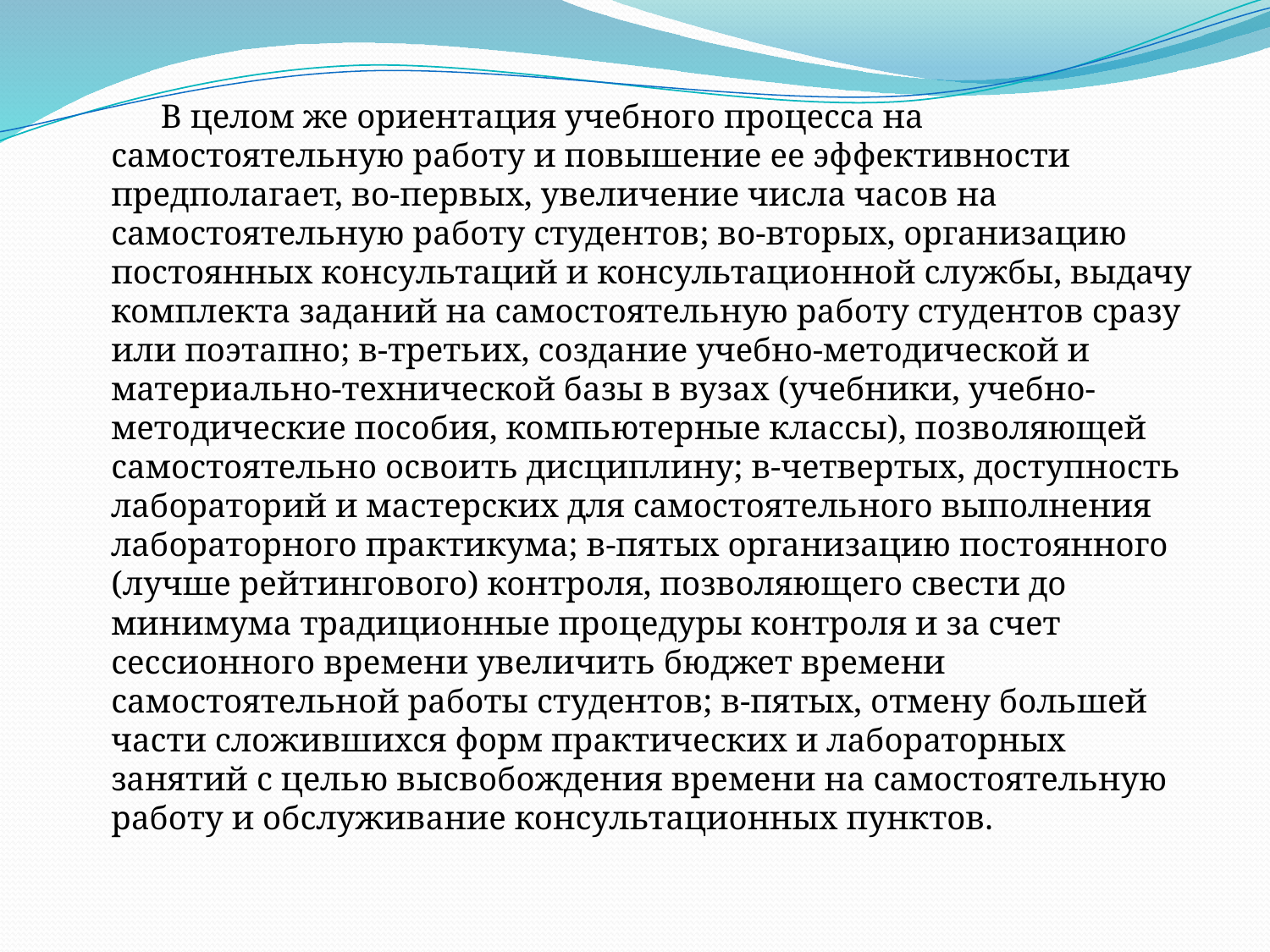

В целом же ориентация учебного процесса на самостоятельную работу и повышение ее эффективности предполагает, во-первых, увеличение числа часов на самостоятельную работу студентов; во-вторых, организацию постоянных консультаций и консультационной службы, выдачу комплекта заданий на самостоятельную работу студентов сразу или поэтапно; в-третьих, создание учебно-методической и материально-технической базы в вузах (учебники, учебно-методические пособия, компьютерные классы), позволяющей самостоятельно освоить дисциплину; в-четвертых, доступность лабораторий и мастерских для самостоятельного выполнения лабораторного практикума; в-пятых организацию постоянного (лучше рейтингового) контроля, позволяющего свести до минимума традиционные процедуры контроля и за счет сессионного времени увеличить бюджет времени самостоятельной работы студентов; в-пятых, отмену большей части сложившихся форм практических и лабораторных занятий с целью высвобождения времени на самостоятельную работу и обслуживание консультационных пунктов.